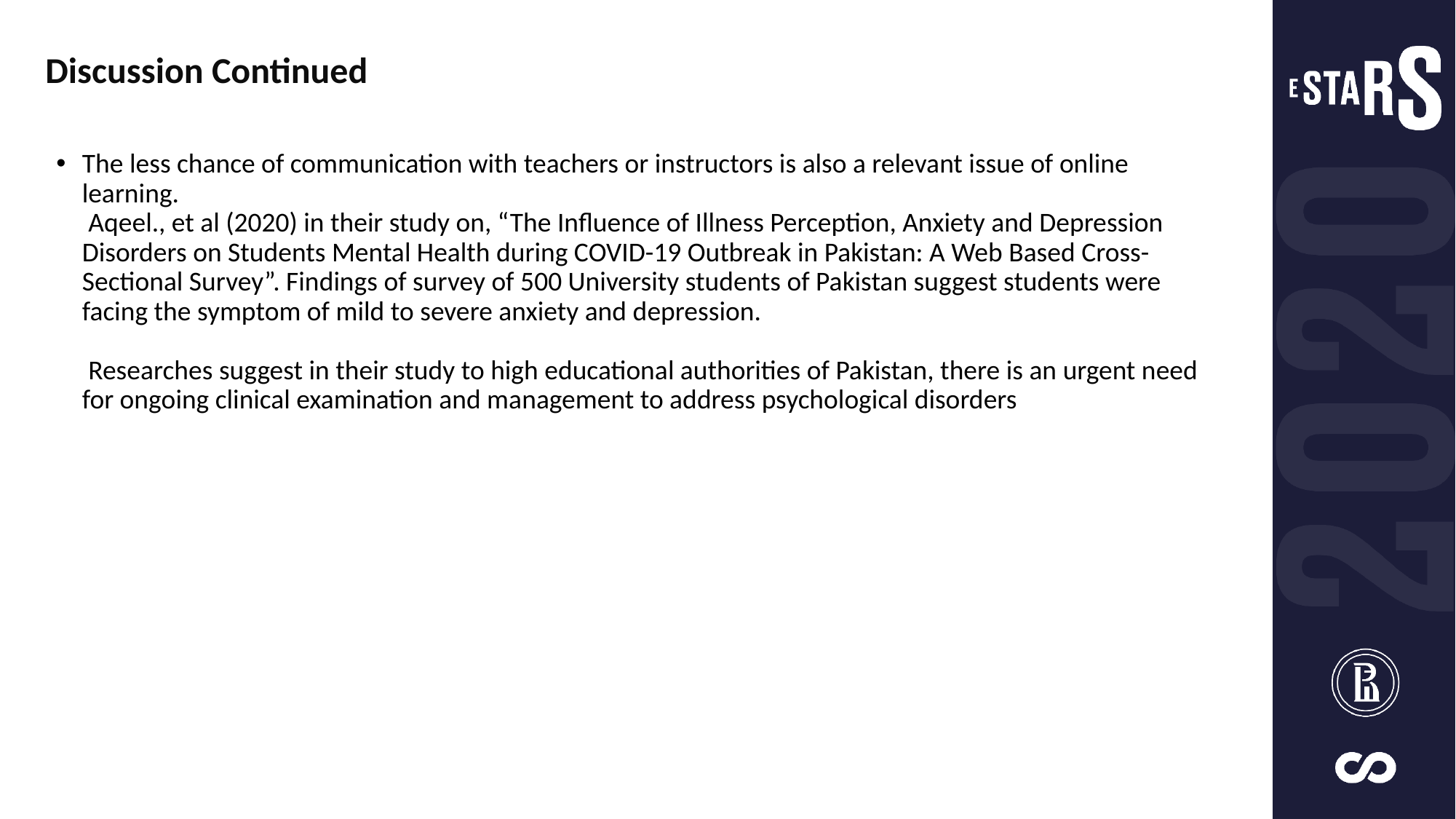

Discussion Continued
# The less chance of communication with teachers or instructors is also a relevant issue of online learning. Aqeel., et al (2020) in their study on, “The Influence of Illness Perception, Anxiety and Depression Disorders on Students Mental Health during COVID-19 Outbreak in Pakistan: A Web Based Cross-Sectional Survey”. Findings of survey of 500 University students of Pakistan suggest students were facing the symptom of mild to severe anxiety and depression. Researches suggest in their study to high educational authorities of Pakistan, there is an urgent need for ongoing clinical examination and management to address psychological disorders